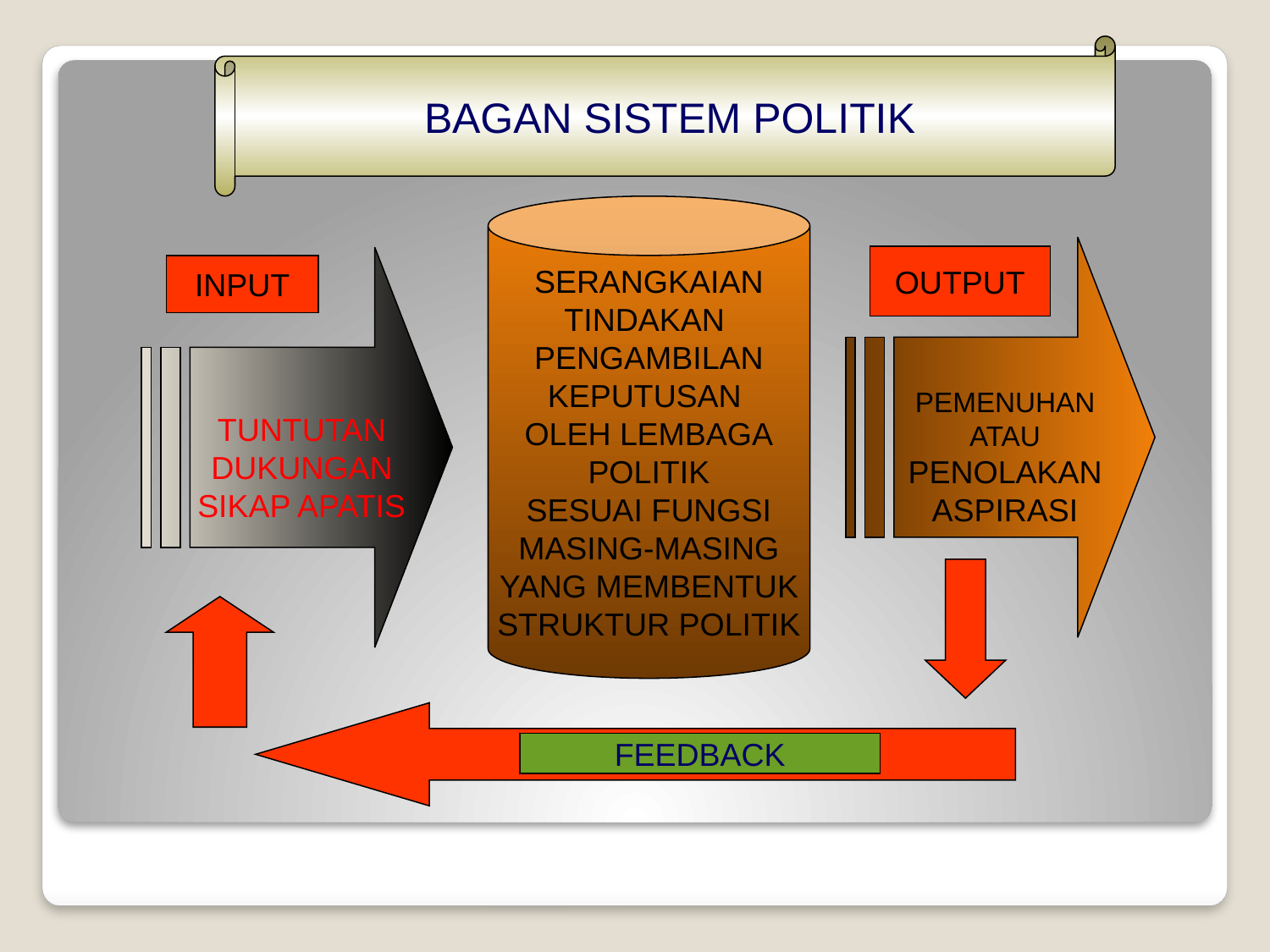

BAGAN SISTEM POLITIK
SERANGKAIAN
TINDAKAN
PENGAMBILAN
KEPUTUSAN
OLEH LEMBAGA
POLITIK
SESUAI FUNGSI
MASING-MASING
YANG MEMBENTUK
STRUKTUR POLITIK

PEMENUHAN
ATAU
PENOLAKAN
ASPIRASI

TUNTUTAN
DUKUNGAN
SIKAP APATIS

INPUT

FEEDBACK
PROSES
OUTPUT